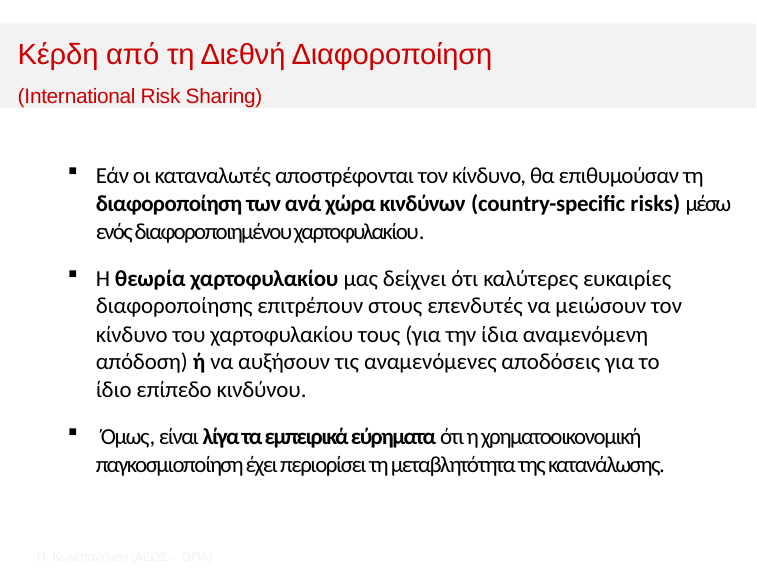

﻿Κέρδη από τη Διεθνή Διαφοροποίηση
(International Risk Sharing)
﻿Εάν οι καταναλωτές αποστρέφονται τον κίνδυνο, θα επιθυμούσαν τη διαφοροποίηση των ανά χώρα κινδύνων (country-specific risks) ﻿μέσω ενός διαφοροποιημένου χαρτοφυλακίου.
﻿Η θεωρία χαρτοφυλακίου μας δείχνει ότι καλύτερες ευκαιρίες διαφοροποίησης επιτρέπουν στους επενδυτές να μειώσουν τον κίνδυνο του χαρτοφυλακίου τους (για την ίδια αναμενόμενη απόδοση) ή να αυξήσουν τις αναμενόμενες αποδόσεις για το ίδιο επίπεδο κινδύνου.
﻿ Όμως, είναι λίγα τα εμπειρικά εύρηματα ότι η χρηματοοικονομική παγκοσμιοποίηση έχει περιορίσει τη μεταβλητότητα της κατανάλωσης.
Π. Κωνσταντíνου (AΕΟΣ – ΟΠΑ)